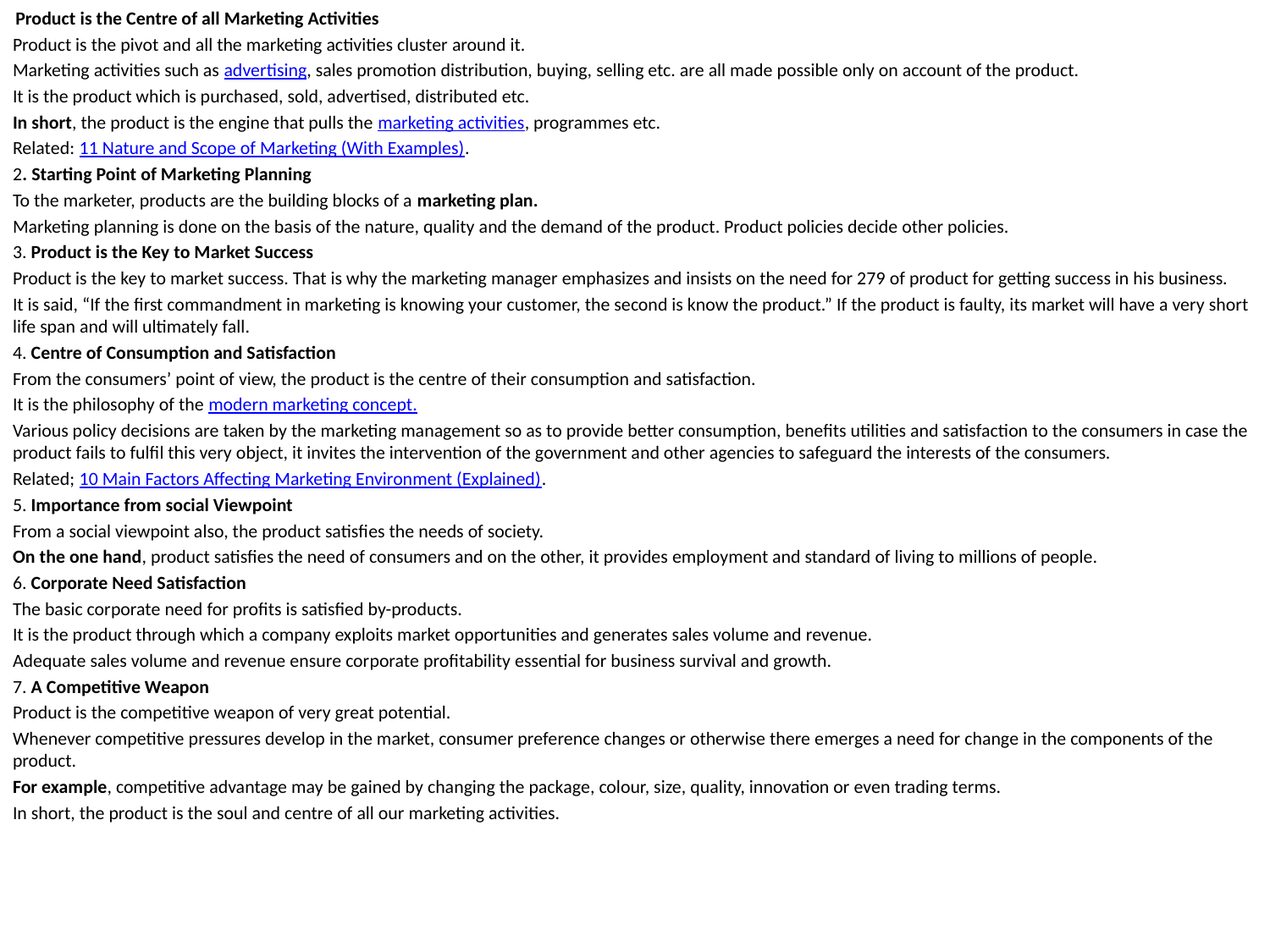

Product is the Centre of all Marketing Activities
Product is the pivot and all the marketing activities cluster around it.
Marketing activities such as advertising, sales promotion distribution, buying, selling etc. are all made possible only on account of the product.
It is the product which is purchased, sold, advertised, distributed etc.
In short, the product is the engine that pulls the marketing activities, programmes etc.
Related: 11 Nature and Scope of Marketing (With Examples).
2. Starting Point of Marketing Planning
To the marketer, products are the building blocks of a marketing plan.
Marketing planning is done on the basis of the nature, quality and the demand of the product. Product policies decide other policies.
3. Product is the Key to Market Success
Product is the key to market success. That is why the marketing manager emphasizes and insists on the need for 279 of product for getting success in his business.
It is said, “If the first commandment in marketing is knowing your customer, the second is know the product.” If the product is faulty, its market will have a very short life span and will ultimately fall.
4. Centre of Consumption and Satisfaction
From the consumers’ point of view, the product is the centre of their consumption and satisfaction.
It is the philosophy of the modern marketing concept.
Various policy decisions are taken by the marketing management so as to provide better consumption, benefits utilities and satisfaction to the consumers in case the product fails to fulfil this very object, it invites the intervention of the government and other agencies to safeguard the interests of the consumers.
Related; 10 Main Factors Affecting Marketing Environment (Explained).
5. Importance from social Viewpoint
From a social viewpoint also, the product satisfies the needs of society.
On the one hand, product satisfies the need of consumers and on the other, it provides employment and standard of living to millions of people.
6. Corporate Need Satisfaction
The basic corporate need for profits is satisfied by-products.
It is the product through which a company exploits market opportunities and generates sales volume and revenue.
Adequate sales volume and revenue ensure corporate profitability essential for business survival and growth.
7. A Competitive Weapon
Product is the competitive weapon of very great potential.
Whenever competitive pressures develop in the market, consumer preference changes or otherwise there emerges a need for change in the components of the product.
For example, competitive advantage may be gained by changing the package, colour, size, quality, innovation or even trading terms.
In short, the product is the soul and centre of all our marketing activities.